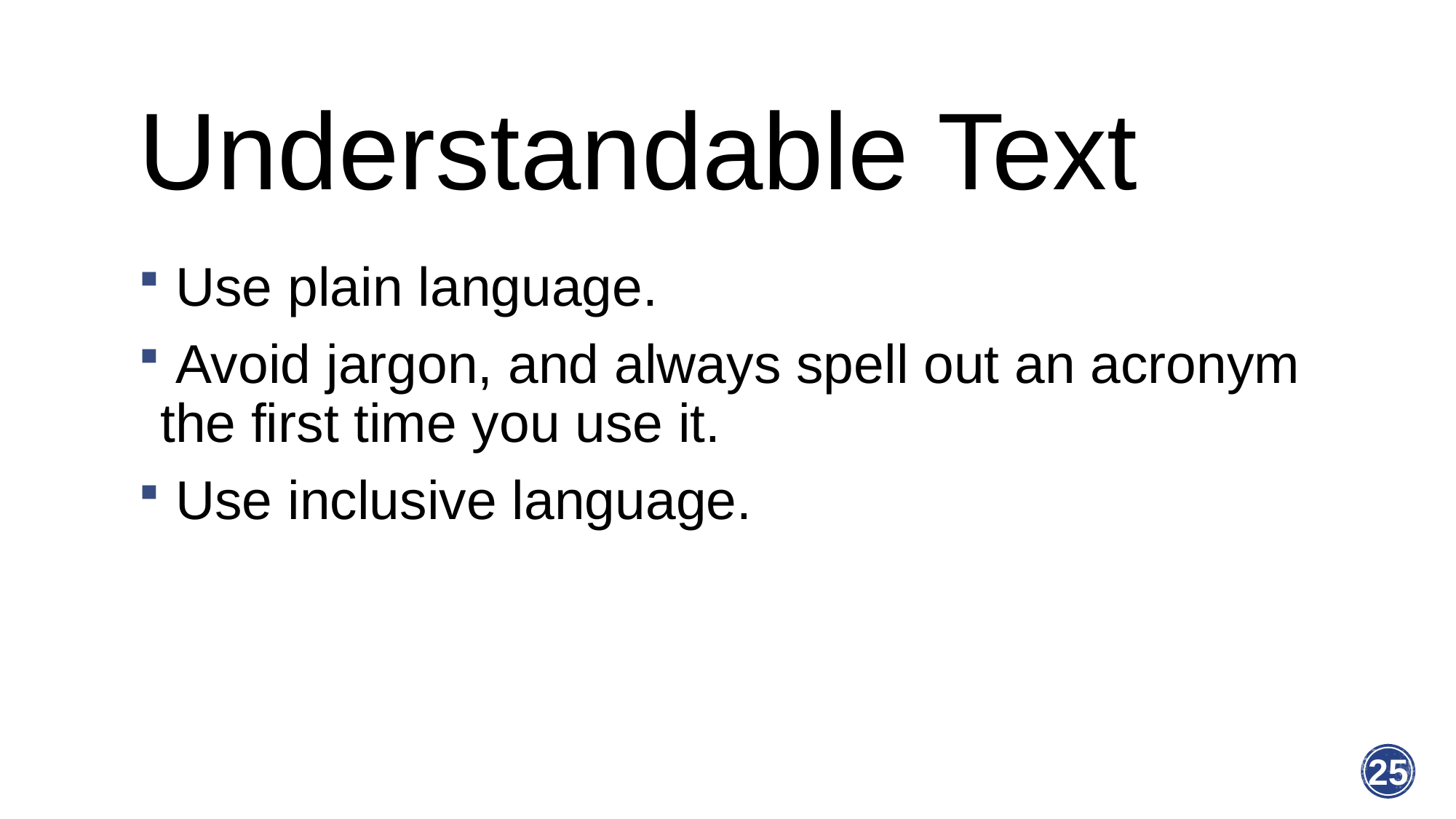

# Understandable Text
 Use plain language.
 Avoid jargon, and always spell out an acronym the first time you use it.
 Use inclusive language.
25